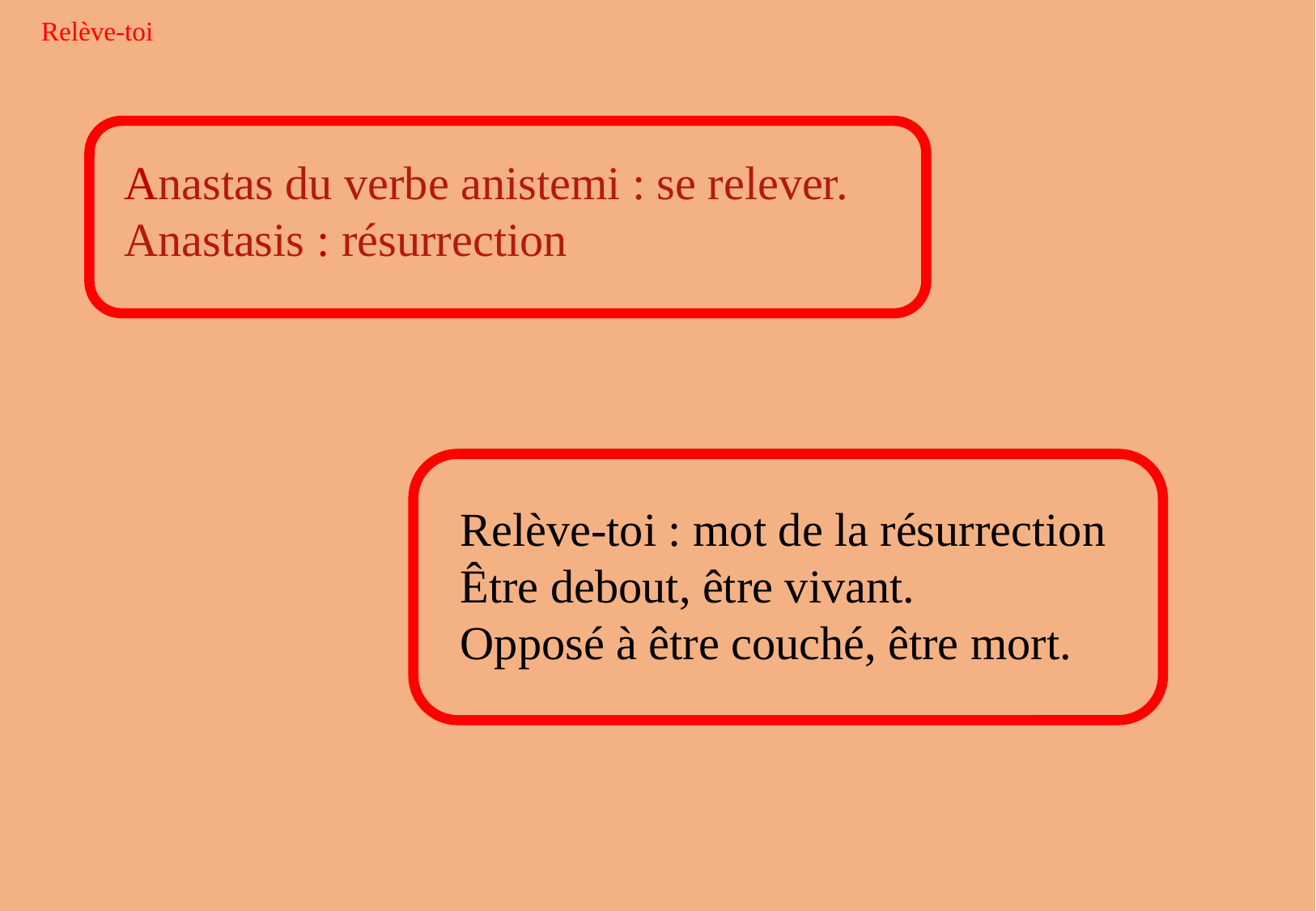

Relève-toi

Anastas du verbe anistemi : se relever.
Anastasis : résurrection

Relève-toi : mot de la résurrection
Être debout, être vivant.
Opposé à être couché, être mort.